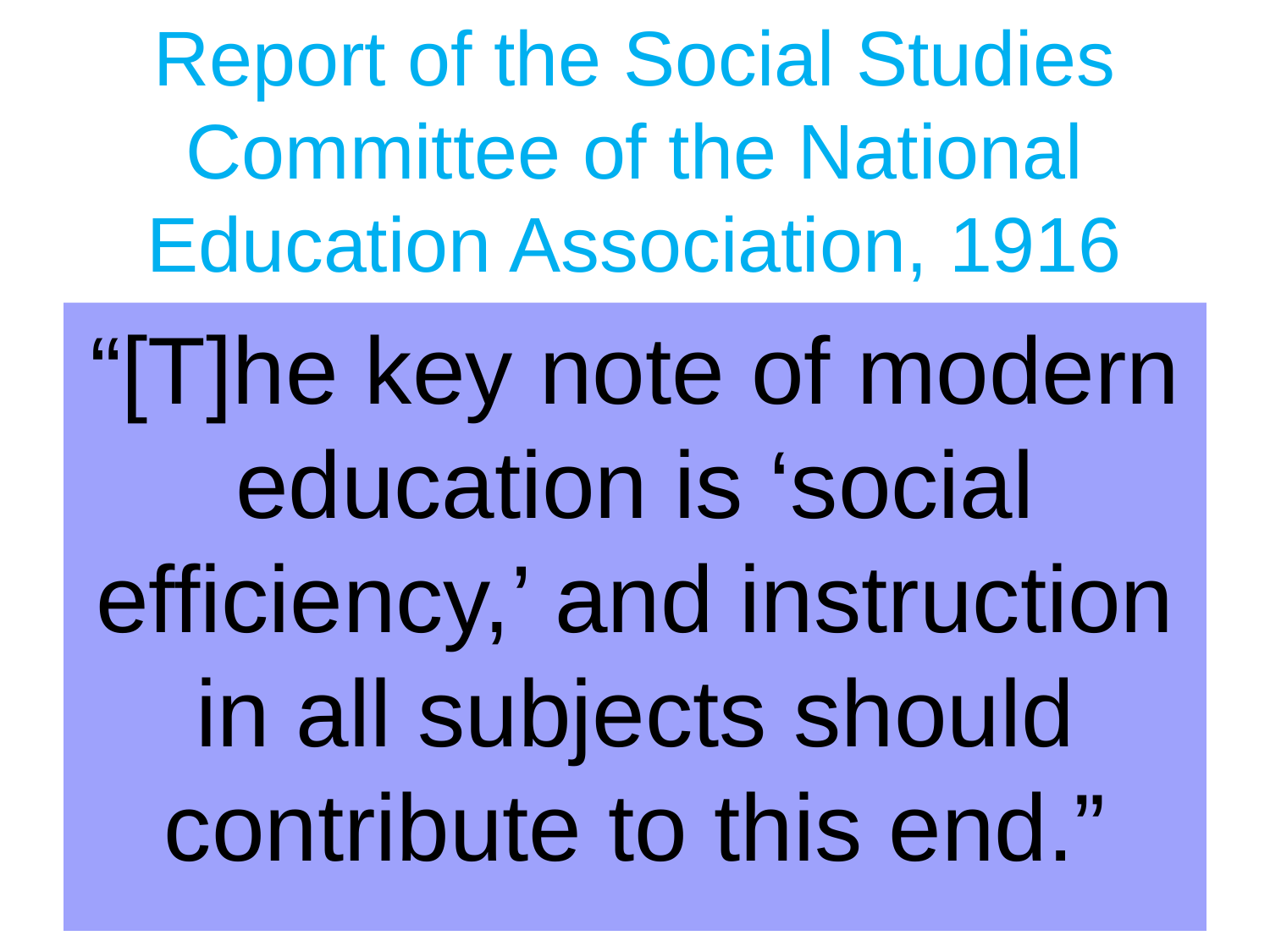

# Report of the Social Studies Committee of the National Education Association, 1916
“[T]he key note of modern education is ‘social efficiency,’ and instruction in all subjects should contribute to this end.”